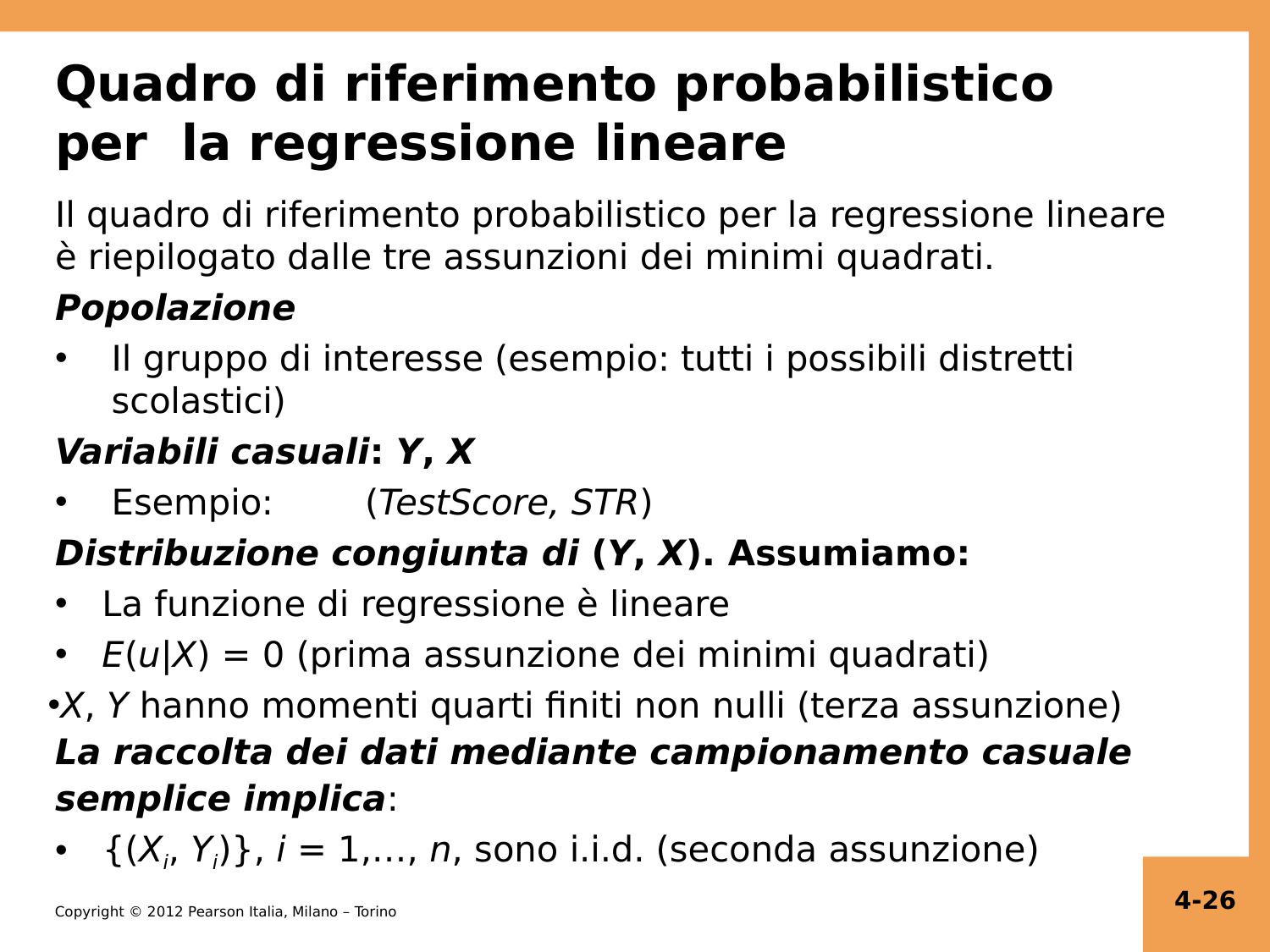

# Quadro di riferimento probabilistico per  la regressione lineare
Il quadro di riferimento probabilistico per la regressione lineare
è riepilogato dalle tre assunzioni dei minimi quadrati.
Popolazione
Il gruppo di interesse (esempio: tutti i possibili distretti  scolastici)
Variabili casuali: Y, X
Esempio:	(TestScore, STR)
Distribuzione congiunta di (Y, X). Assumiamo:
La funzione di regressione è lineare
E(u|X) = 0 (prima assunzione dei minimi quadrati)
X, Y hanno momenti quarti finiti non nulli (terza assunzione)  La raccolta dei dati mediante campionamento casuale  semplice implica:
{(Xi, Yi)}, i = 1,…, n, sono i.i.d. (seconda assunzione)
4-26
Copyright © 2012 Pearson Italia, Milano – Torino